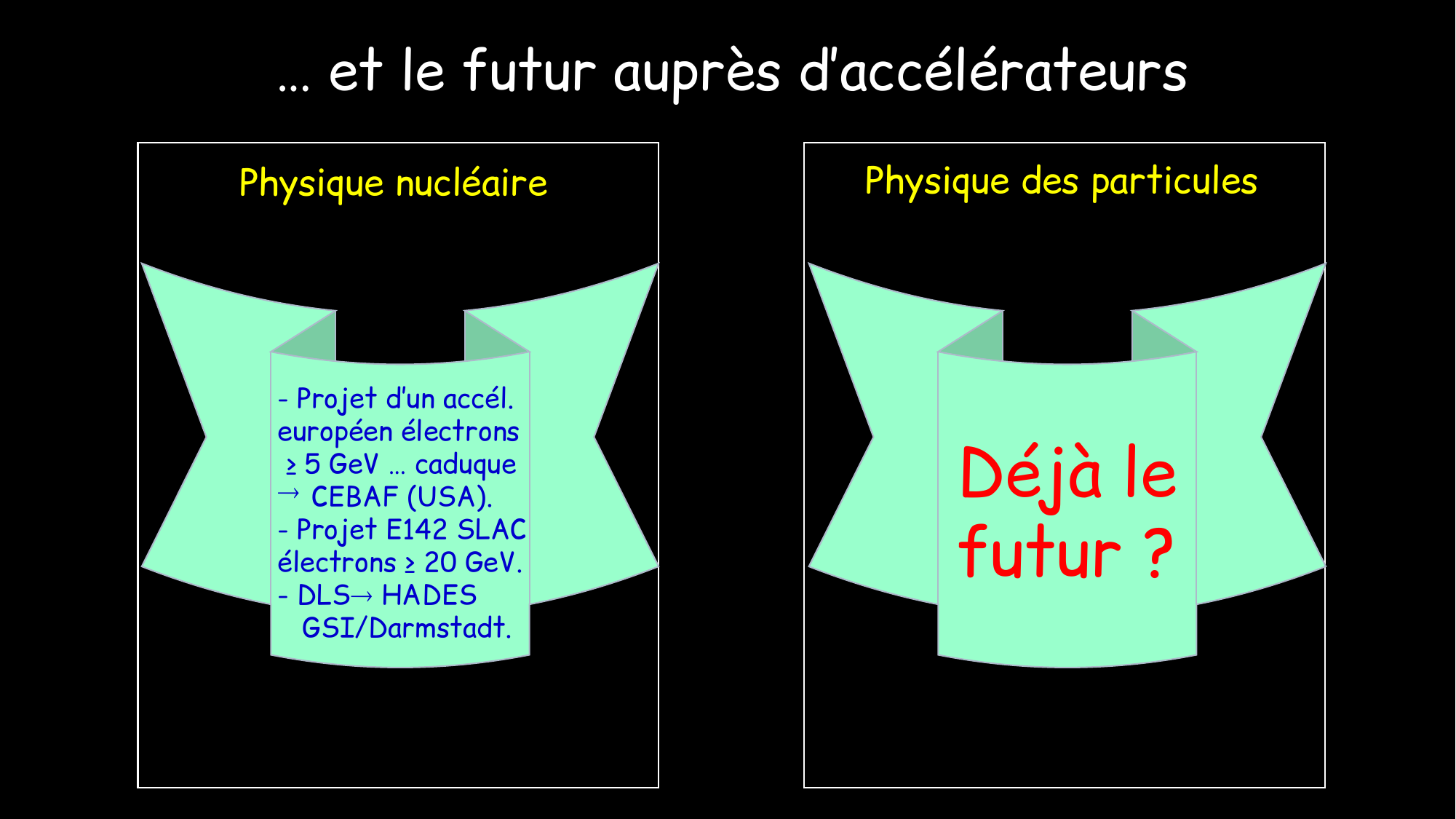

… et le futur auprès d’accélérateurs

Physique des particules
Physique nucléaire

Déjà le futur ?
- Projet d’un accél.
européen électrons
 ≥ 5 GeV … caduque
CEBAF (USA).
- Projet E142 SLAC
électrons ≥ 20 GeV.
- DLS→ HADES
   GSI/Darmstadt.